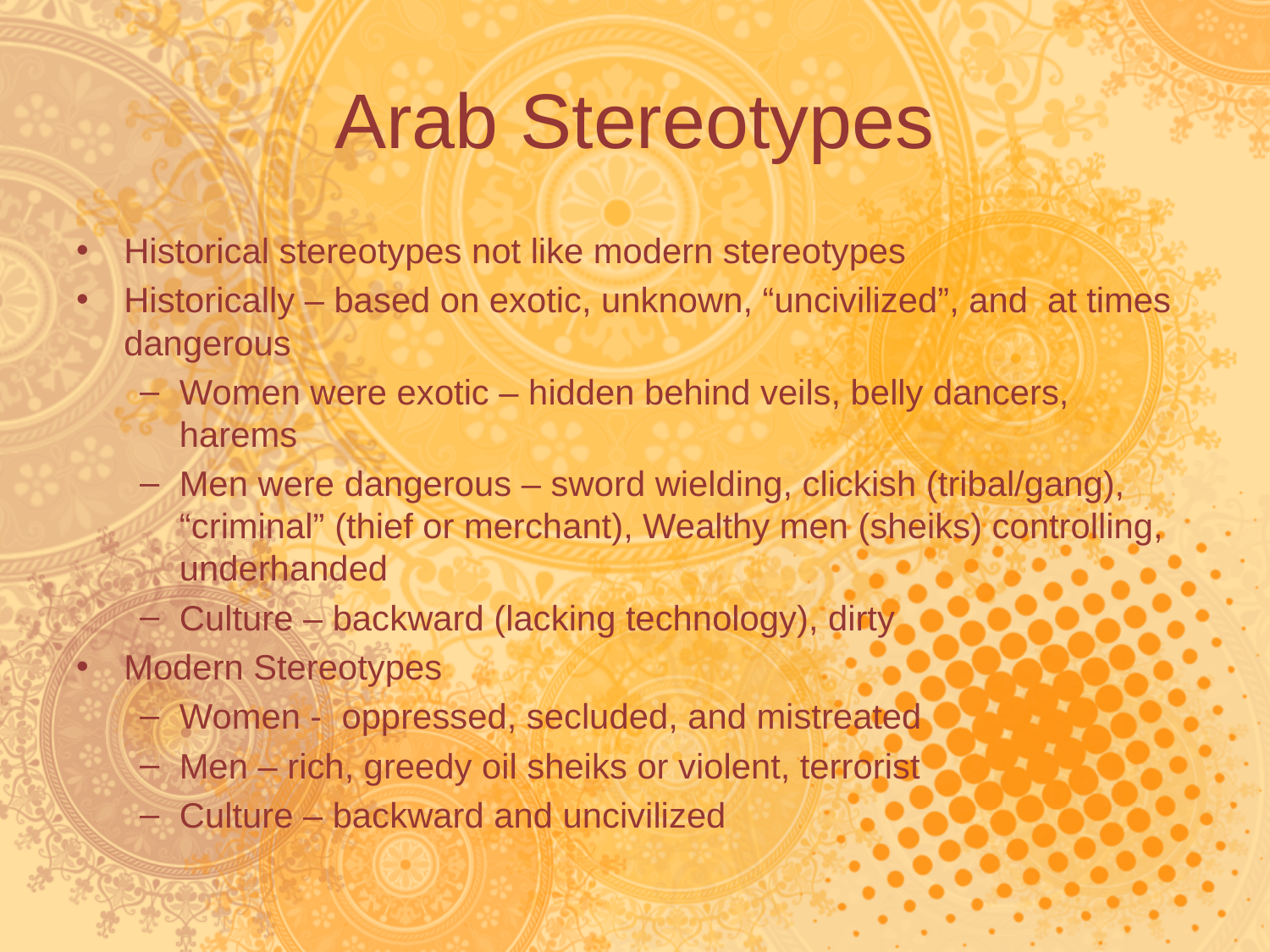

# Arab Stereotypes
Historical stereotypes not like modern stereotypes
Historically – based on exotic, unknown, “uncivilized”, and  at times dangerous
Women were exotic – hidden behind veils, belly dancers, harems
Men were dangerous – sword wielding, clickish (tribal/gang), “criminal” (thief or merchant), Wealthy men (sheiks) controlling, underhanded
Culture – backward (lacking technology), dirty
Modern Stereotypes
Women -  oppressed, secluded, and mistreated
Men – rich, greedy oil sheiks or violent, terrorist
Culture – backward and uncivilized